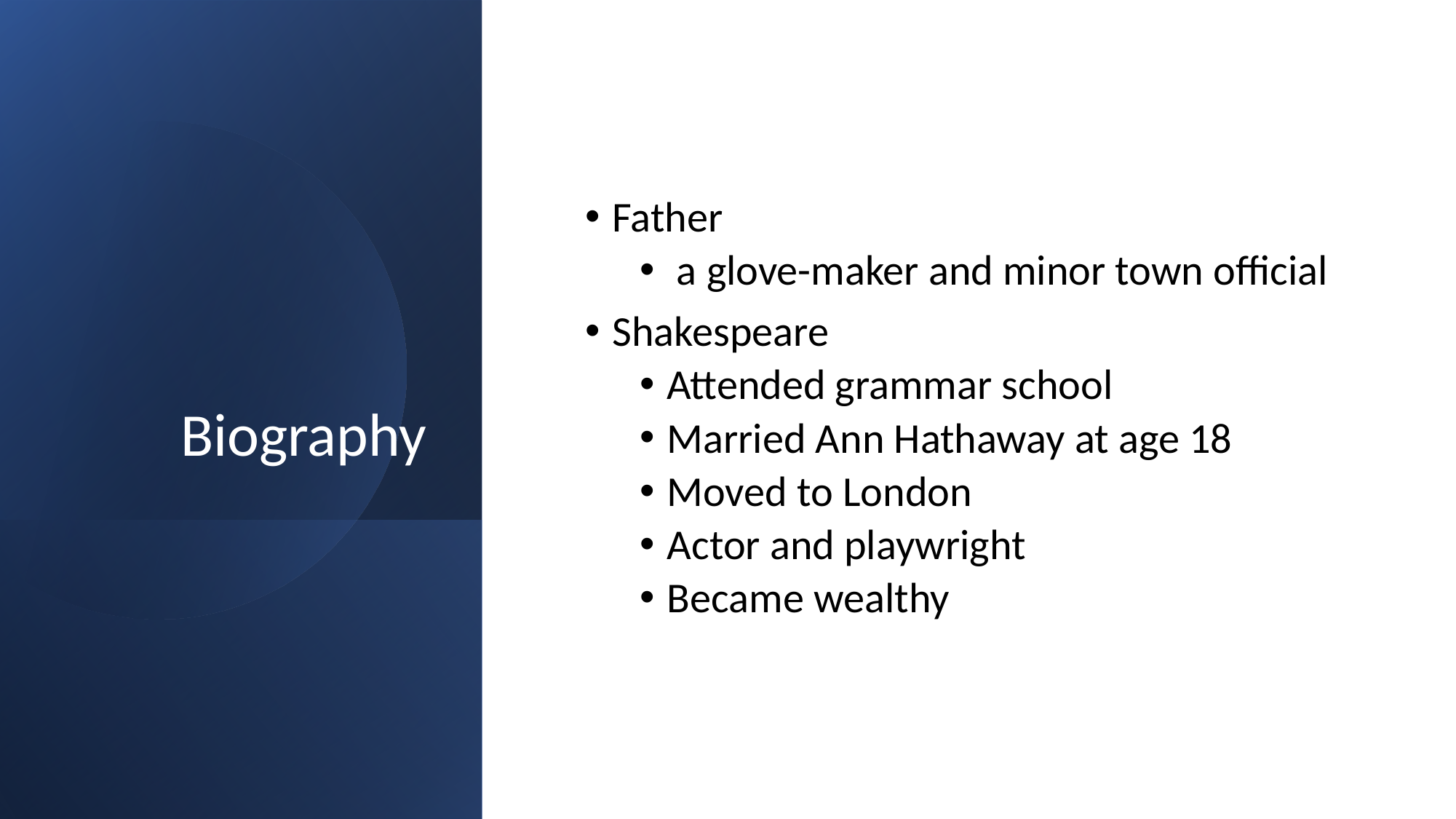

# Biography
Father
 a glove-maker and minor town official
Shakespeare
Attended grammar school
Married Ann Hathaway at age 18
Moved to London
Actor and playwright
Became wealthy